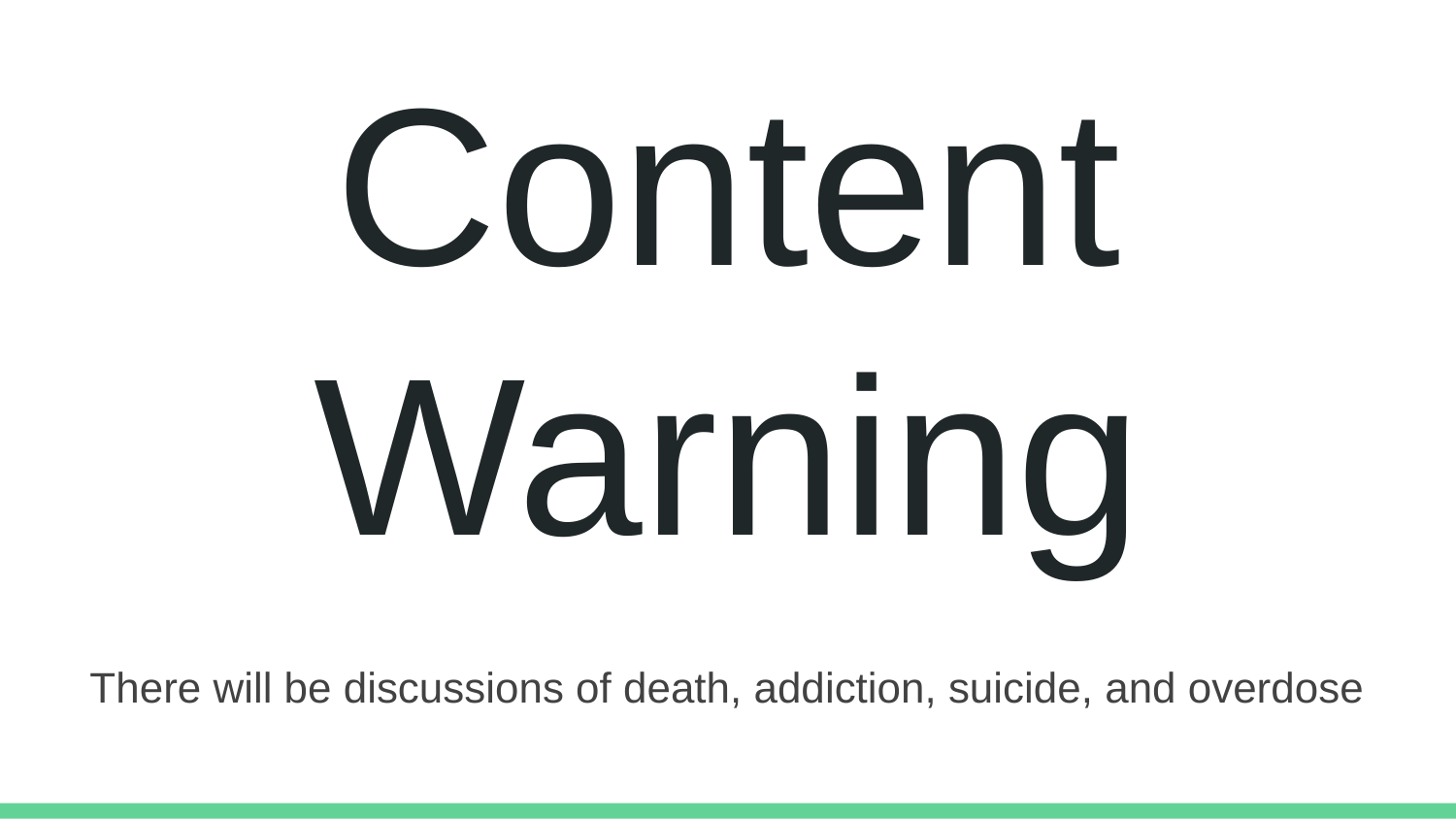

# Content Warning
There will be discussions of death, addiction, suicide, and overdose